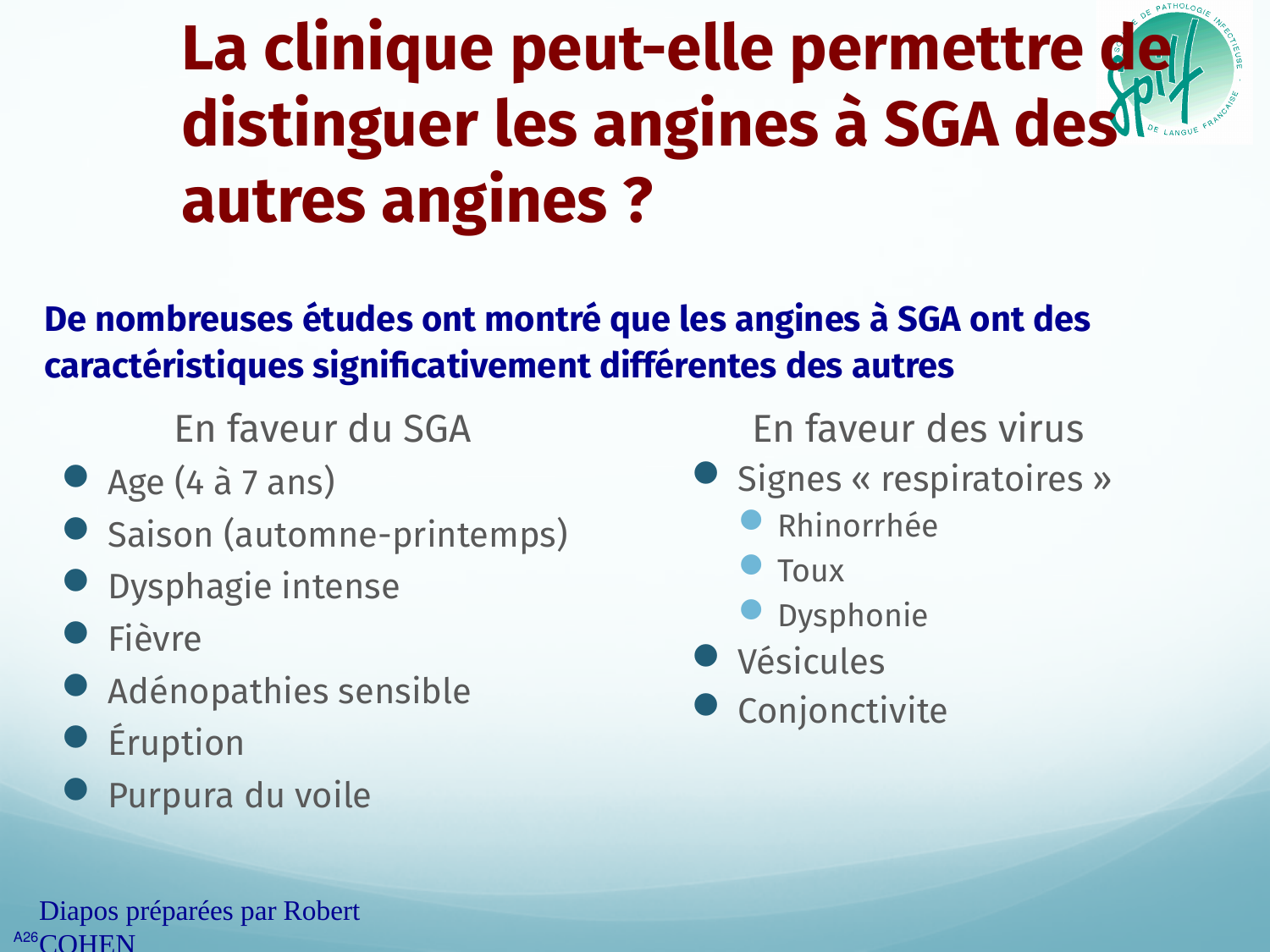

La clinique peut-elle permettre de distinguer les angines à SGA des autres angines ?
De nombreuses études ont montré que les angines à SGA ont des caractéristiques significativement différentes des autres
En faveur du SGA
Age (4 à 7 ans)
Saison (automne-printemps)
Dysphagie intense
Fièvre
Adénopathies sensible
Éruption
Purpura du voile
En faveur des virus
Signes « respiratoires »
Rhinorrhée
Toux
Dysphonie
Vésicules
Conjonctivite
Diapos préparées par Robert COHEN
A26